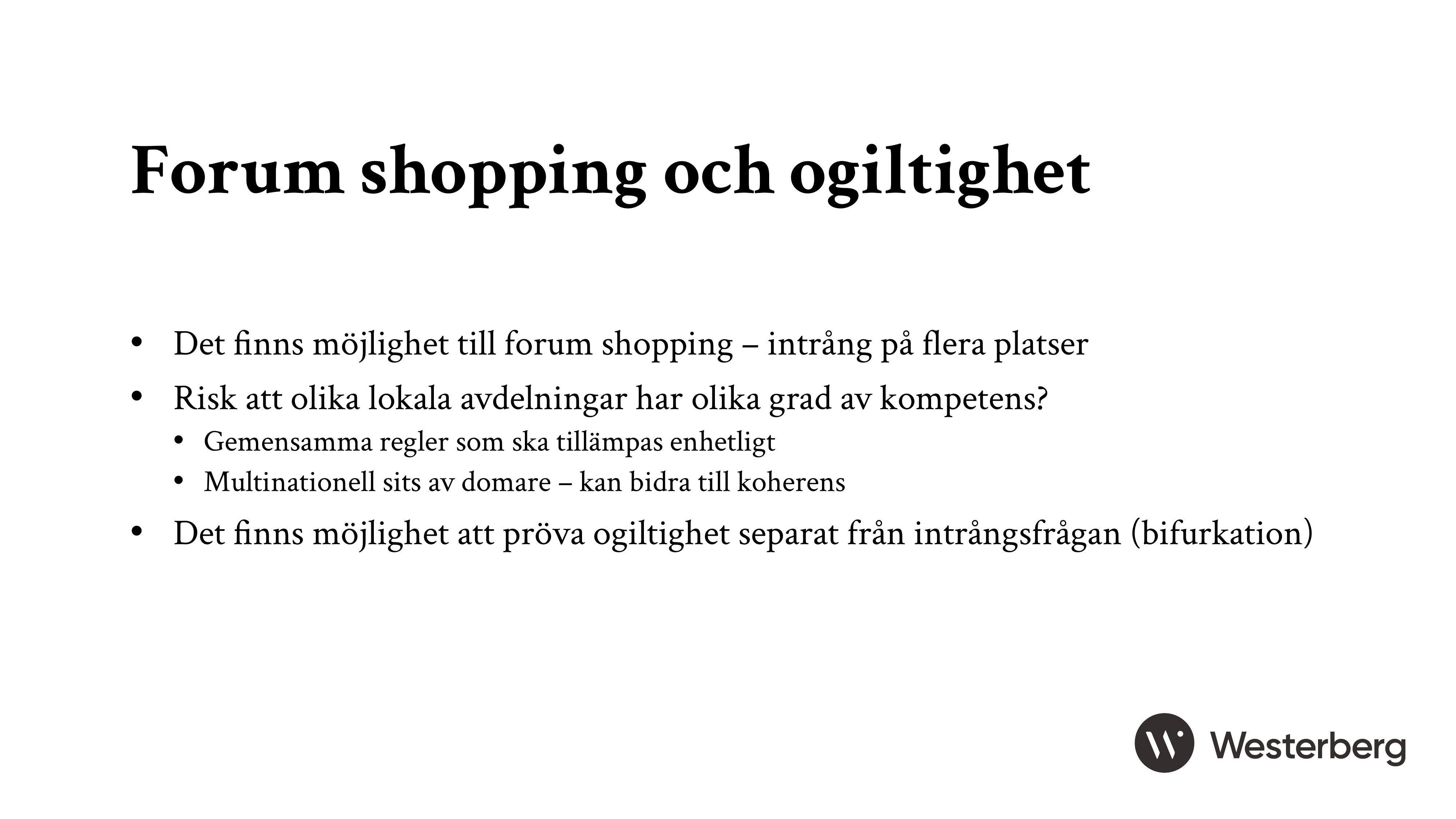

# Forum shopping och ogiltighet
Det finns möjlighet till forum shopping – intrång på flera platser
Risk att olika lokala avdelningar har olika grad av kompetens?
Gemensamma regler som ska tillämpas enhetligt
Multinationell sits av domare – kan bidra till koherens
Det finns möjlighet att pröva ogiltighet separat från intrångsfrågan (bifurkation)